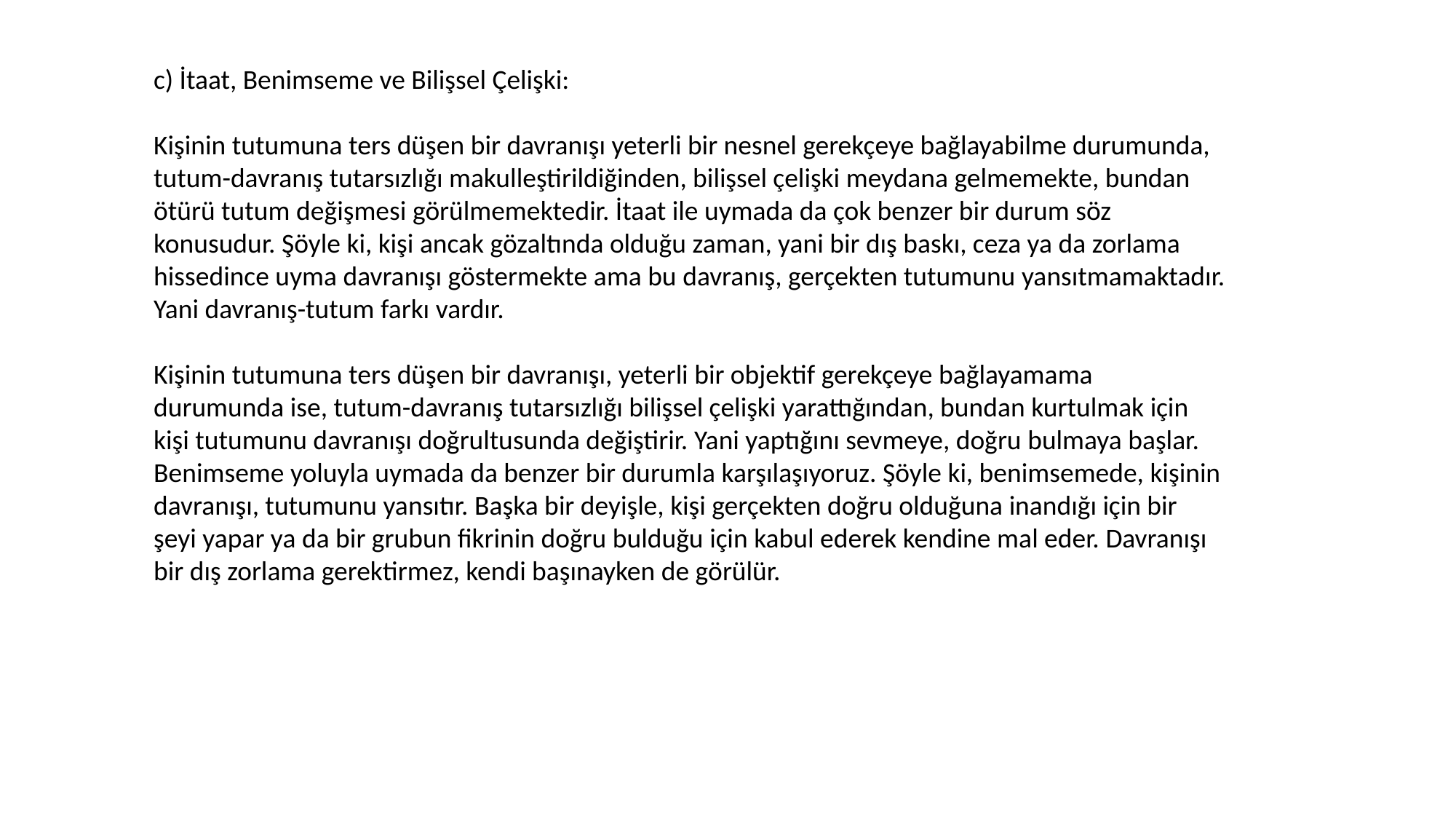

c) İtaat, Benimseme ve Bilişsel Çelişki:

Kişinin tutumuna ters düşen bir davranışı yeterli bir nesnel gerekçeye bağlayabilme durumunda, tutum-davranış tutarsızlığı makulleştirildiğinden, bilişsel çelişki meydana gelmemekte, bundan ötürü tutum değişmesi görülmemektedir. İtaat ile uymada da çok benzer bir durum söz konusudur. Şöyle ki, kişi ancak gözaltında olduğu zaman, yani bir dış baskı, ceza ya da zorlama hissedince uyma davranışı göstermekte ama bu davranış, gerçekten tutumunu yansıtmamaktadır. Yani davranış-tutum farkı vardır.

Kişinin tutumuna ters düşen bir davranışı, yeterli bir objektif gerekçeye bağlayamama durumunda ise, tutum-davranış tutarsızlığı bilişsel çelişki yarattığından, bundan kurtulmak için kişi tutumunu davranışı doğrultusunda değiştirir. Yani yaptığını sevmeye, doğru bulmaya başlar. Benimseme yoluyla uymada da benzer bir durumla karşılaşıyoruz. Şöyle ki, benimsemede, kişinin davranışı, tutumunu yansıtır. Başka bir deyişle, kişi gerçekten doğru olduğuna inandığı için bir şeyi yapar ya da bir grubun fikrinin doğru bulduğu için kabul ederek kendine mal eder. Davranışı bir dış zorlama gerektirmez, kendi başınayken de görülür.